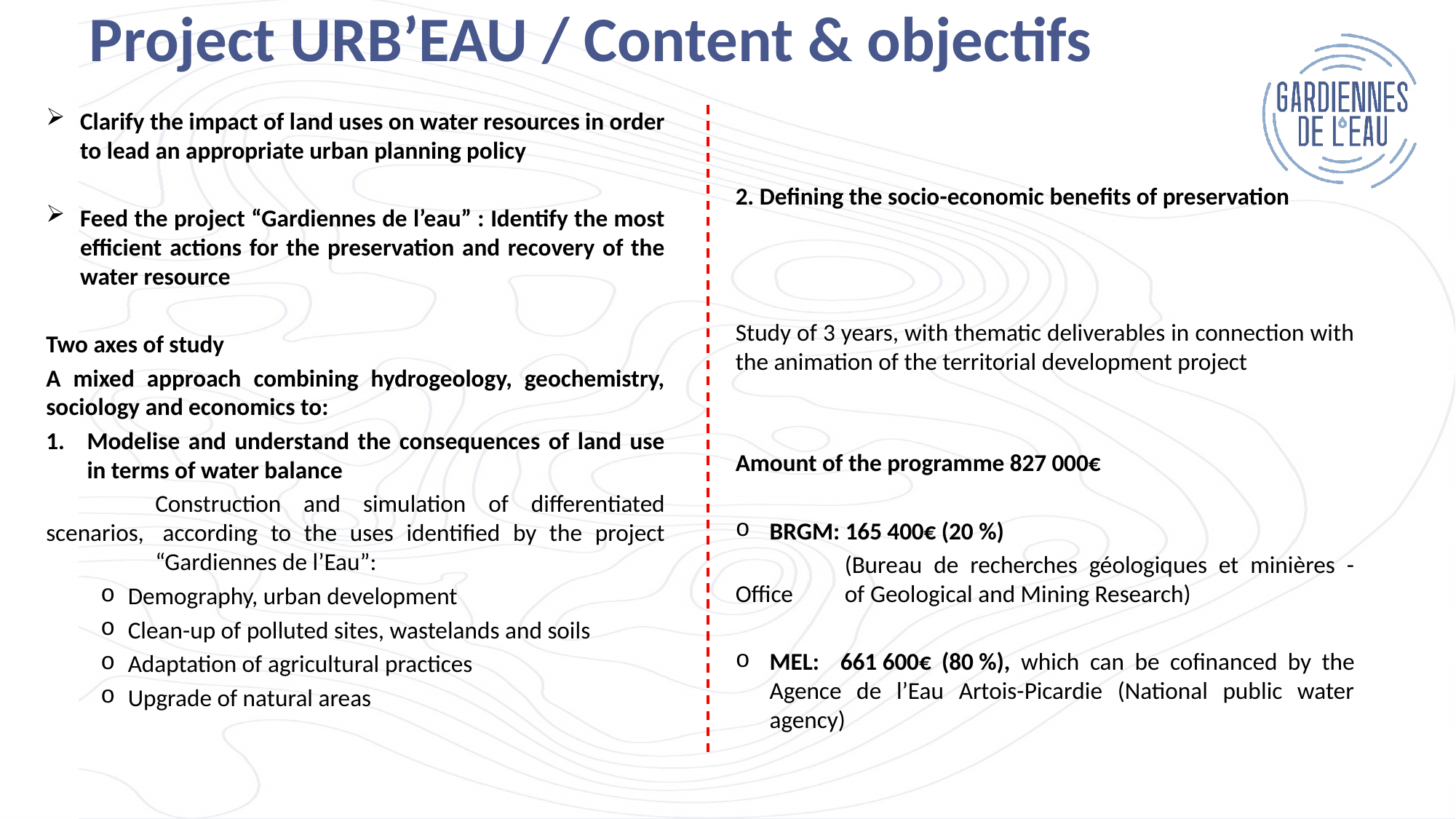

# Project URB’EAU / Content & objectifs

Clarify the impact of land uses on water resources in order to lead an appropriate urban planning policy

Feed the project “Gardiennes de l’eau” : Identify the most efficient actions for the preservation and recovery of the water resource

Two axes of study
A mixed approach combining hydrogeology, geochemistry, sociology and economics to:
Modelise and understand the consequences of land use in terms of water balance
	Construction and simulation of differentiated scenarios, 	according to the uses identified by the project 	“Gardiennes de l’Eau”:
Demography, urban development
Clean-up of polluted sites, wastelands and soils
Adaptation of agricultural practices
Upgrade of natural areas

2. Defining the socio-economic benefits of preservation

Study of 3 years, with thematic deliverables in connection with the animation of the territorial development project

Amount of the programme 827 000€

BRGM: 165 400€ (20 %)
	(Bureau de recherches géologiques et minières - Office 	of Geological and Mining Research)

MEL:  661 600€ (80 %), which can be cofinanced by the Agence de l’Eau Artois-Picardie (National public water agency)